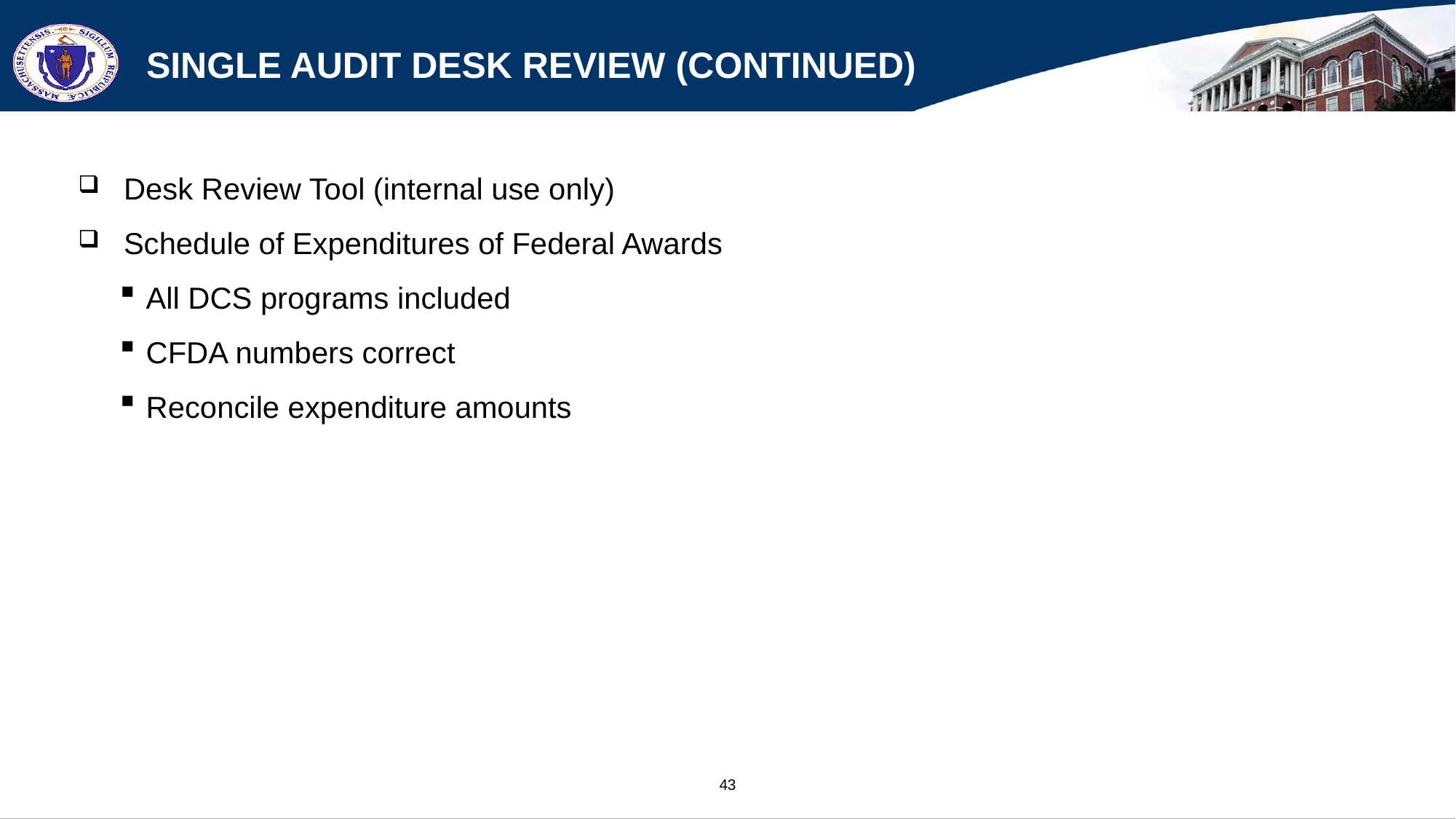

# Single Audit Desk Review (continued)
Desk Review Tool (internal use only)
Schedule of Expenditures of Federal Awards
All DCS programs included
CFDA numbers correct
Reconcile expenditure amounts